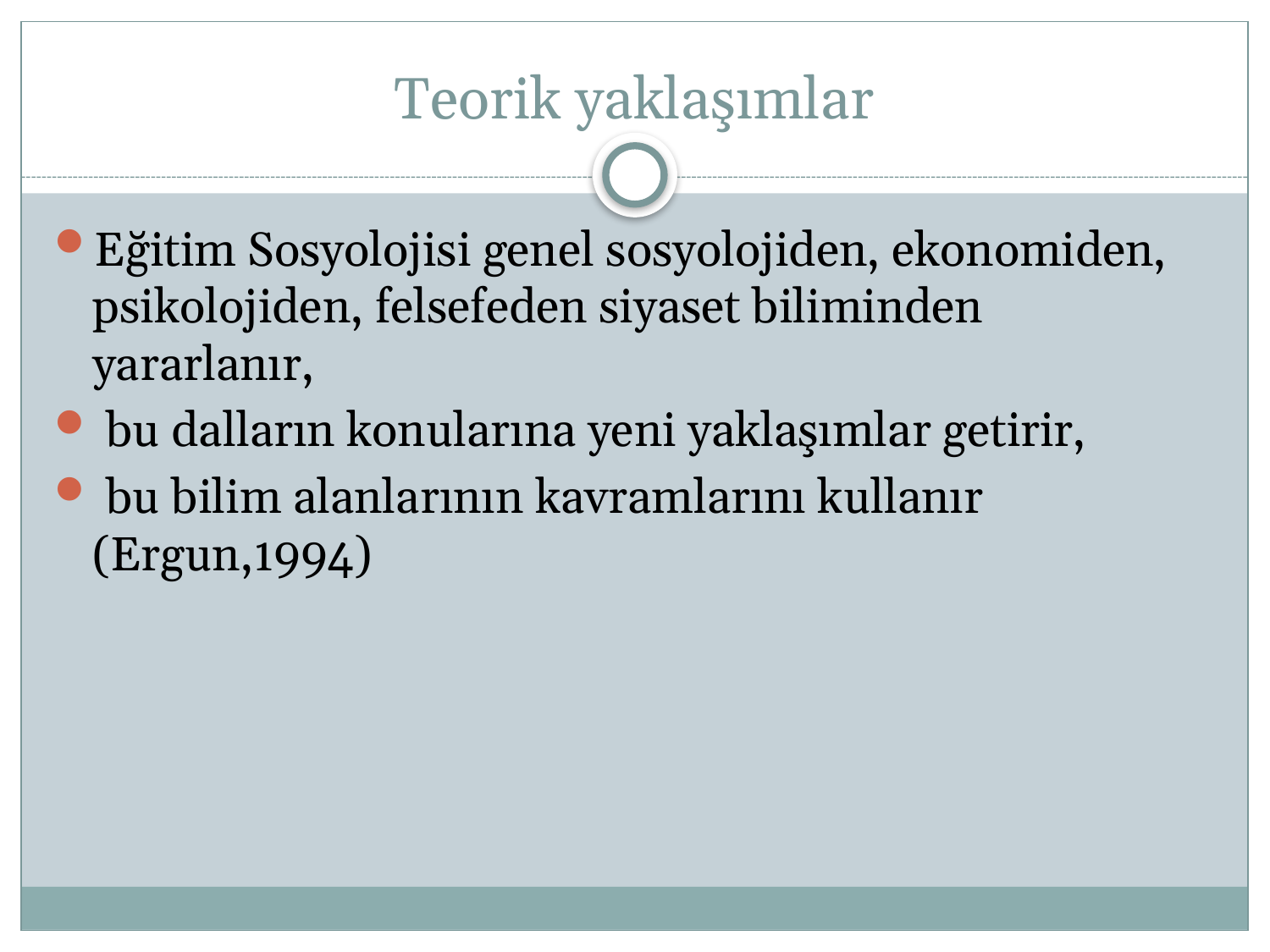

# Teorik yaklaşımlar
Eğitim Sosyolojisi genel sosyolojiden, ekonomiden, psikolojiden, felsefeden siyaset biliminden yararlanır,
 bu dalların konularına yeni yaklaşımlar getirir,
 bu bilim alanlarının kavramlarını kullanır (Ergun,1994)